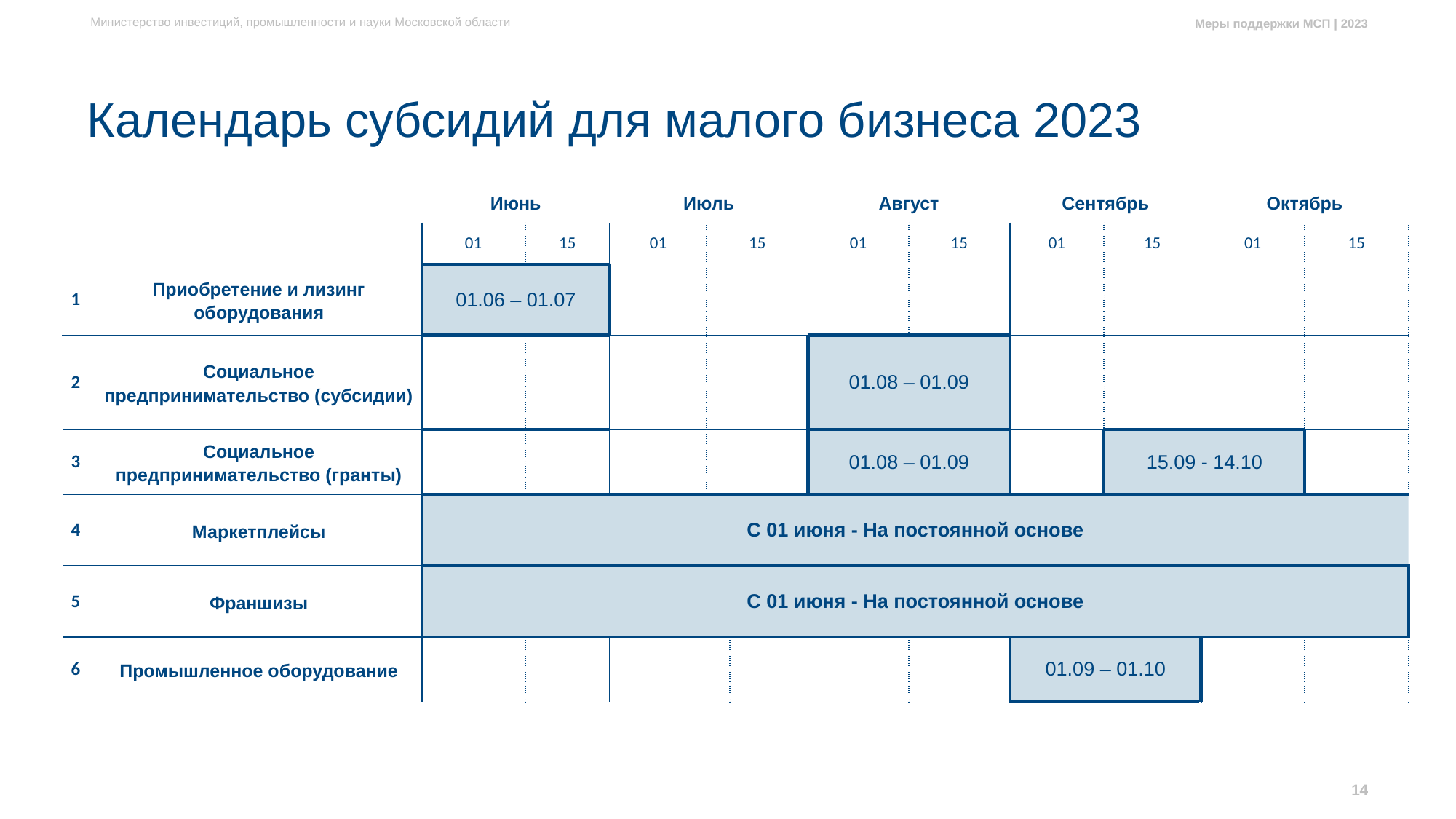

Меры поддержки МСП | 2023
# Календарь субсидий для малого бизнеса 2023
|  |  | Июнь |  | Июль |  |  | Август |  | Сентябрь |  | Октябрь |  |
| --- | --- | --- | --- | --- | --- | --- | --- | --- | --- | --- | --- | --- |
|  |  | 01 | 15 | 01 | 15 | 15 | 01 | 15 | 01 | 15 | 01 | 15 |
| 1 | Приобретение и лизинг оборудования | 01.06 – 01.07 |  |  |  |  |  |  |  |  |  |  |
| 2 | Социальное предпринимательство (субсидии) |  |  |  |  |  | 01.08 – 01.09 |  |  |  |  |  |
| 3 | Социальное предпринимательство (гранты) |  |  |  |  |  | 01.08 – 01.09 |  |  | 15.09 - 14.10 |  |  |
| 4 | Маркетплейсы | С 01 июня - На постоянной основе |  |  |  |  |  | 30 |  | 30.09 |  |  |
| 5 | Франшизы | С 01 июня - На постоянной основе |  | 01.07 – 31.07 |  |  | 01.08 - 31.08 | 30 | 01.09 - 30.09 | 30 | 01.10 – 31.10 |  |
| 6 | Промышленное оборудование |  |  |  |  |  |  |  | 01.09 – 01.10 |  |  |  |
14